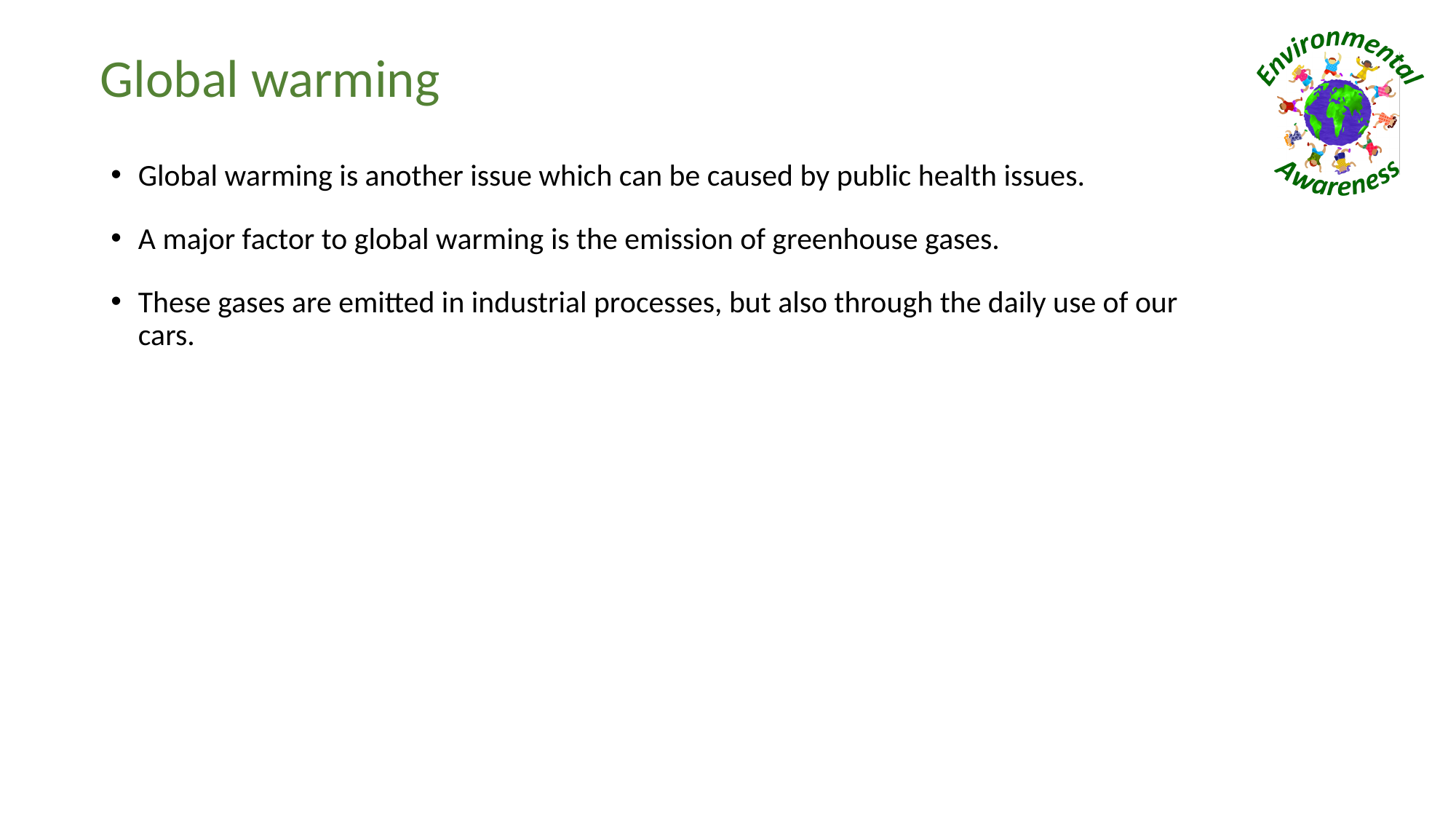

# Global warming
Global warming is another issue which can be caused by public health issues.
A major factor to global warming is the emission of greenhouse gases.
These gases are emitted in industrial processes, but also through the daily use of our cars.